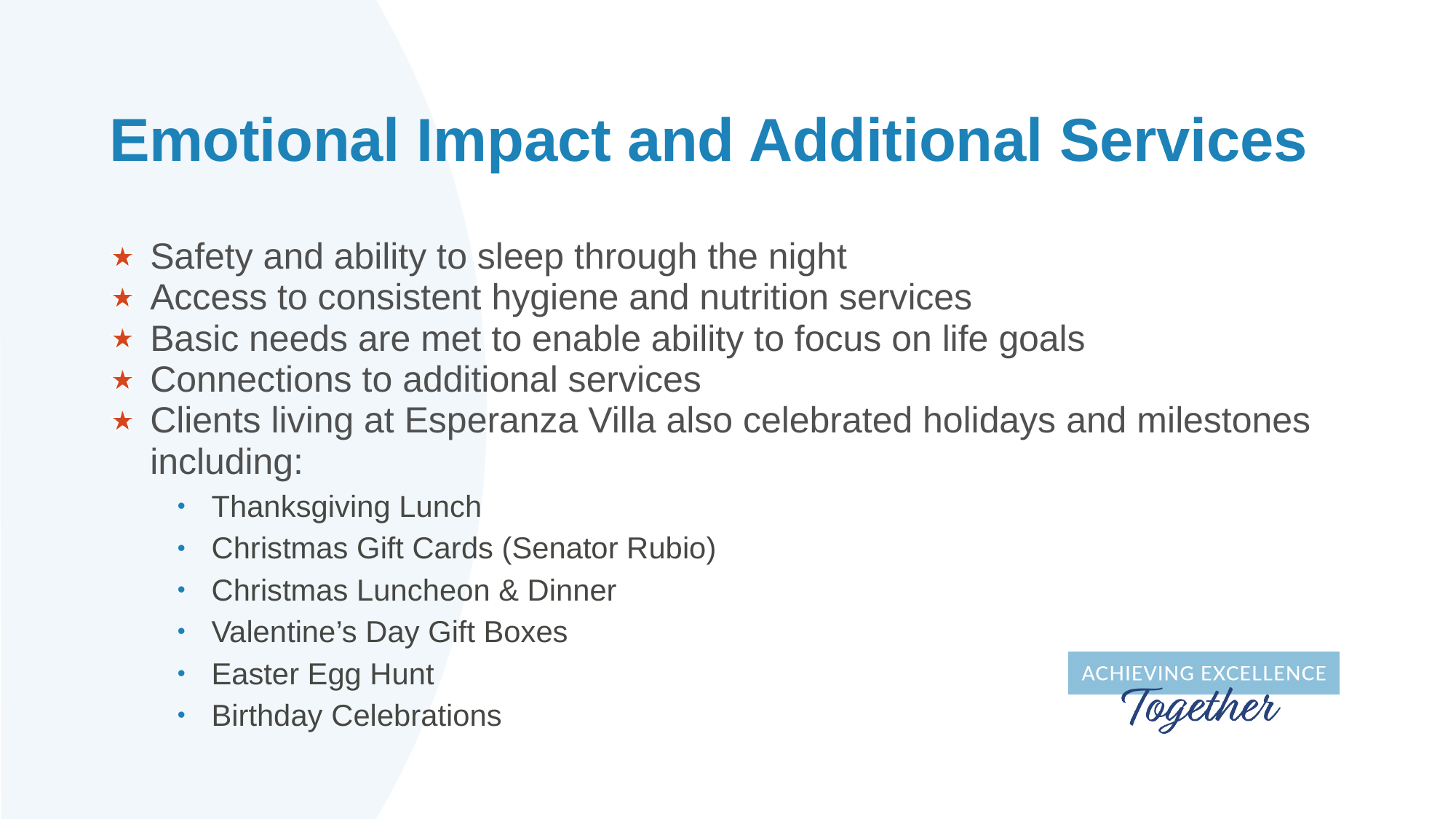

# Emotional Impact and Additional Services
Safety and ability to sleep through the night
Access to consistent hygiene and nutrition services
Basic needs are met to enable ability to focus on life goals
Connections to additional services
Clients living at Esperanza Villa also celebrated holidays and milestones including:
Thanksgiving Lunch
Christmas Gift Cards (Senator Rubio)
Christmas Luncheon & Dinner
Valentine’s Day Gift Boxes
Easter Egg Hunt
Birthday Celebrations